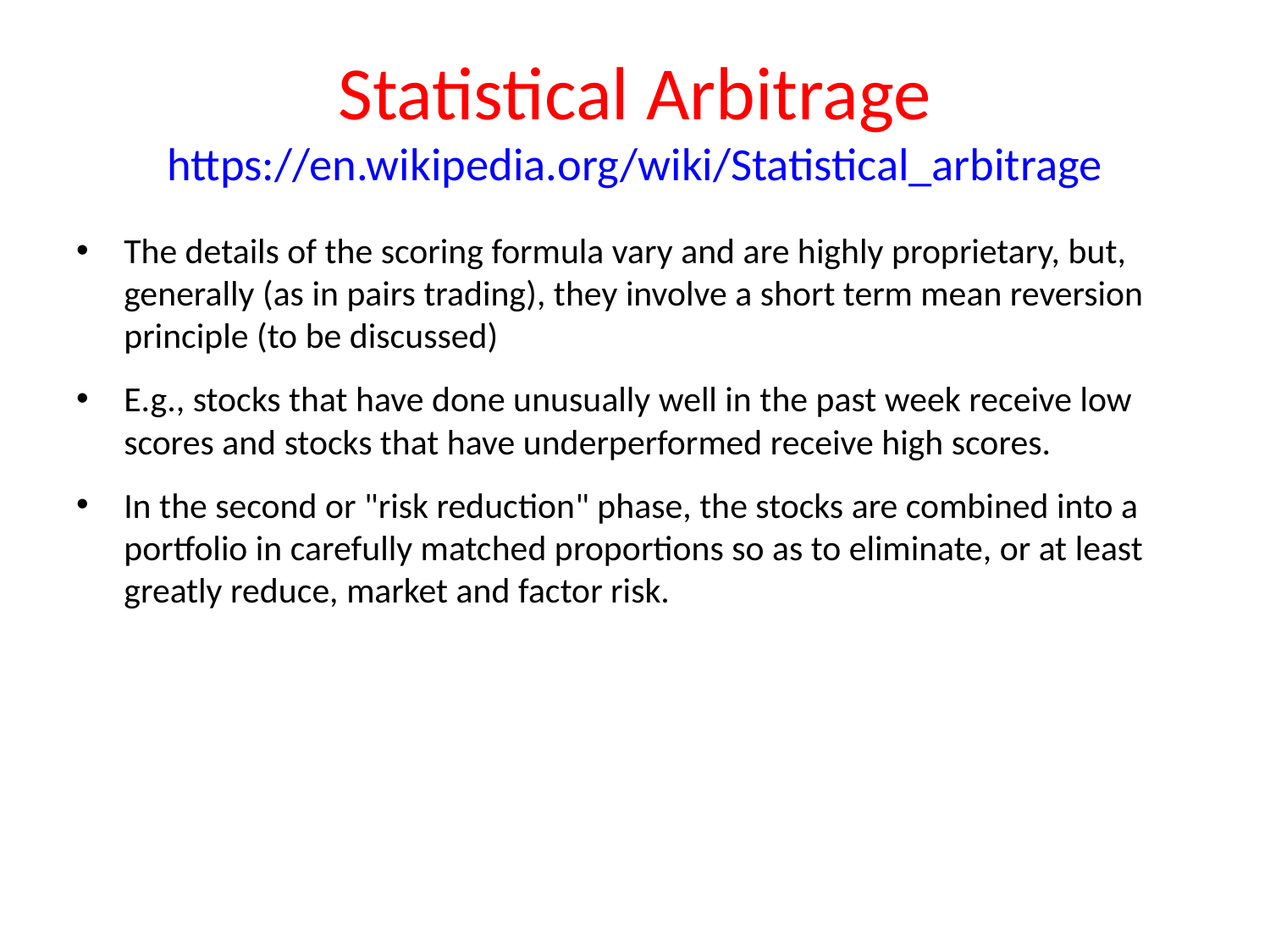

# Statistical Arbitrage https://en.wikipedia.org/wiki/Statistical_arbitrage
The details of the scoring formula vary and are highly proprietary, but, generally (as in pairs trading), they involve a short term mean reversion principle (to be discussed)
E.g., stocks that have done unusually well in the past week receive low scores and stocks that have underperformed receive high scores.
In the second or "risk reduction" phase, the stocks are combined into a portfolio in carefully matched proportions so as to eliminate, or at least greatly reduce, market and factor risk.